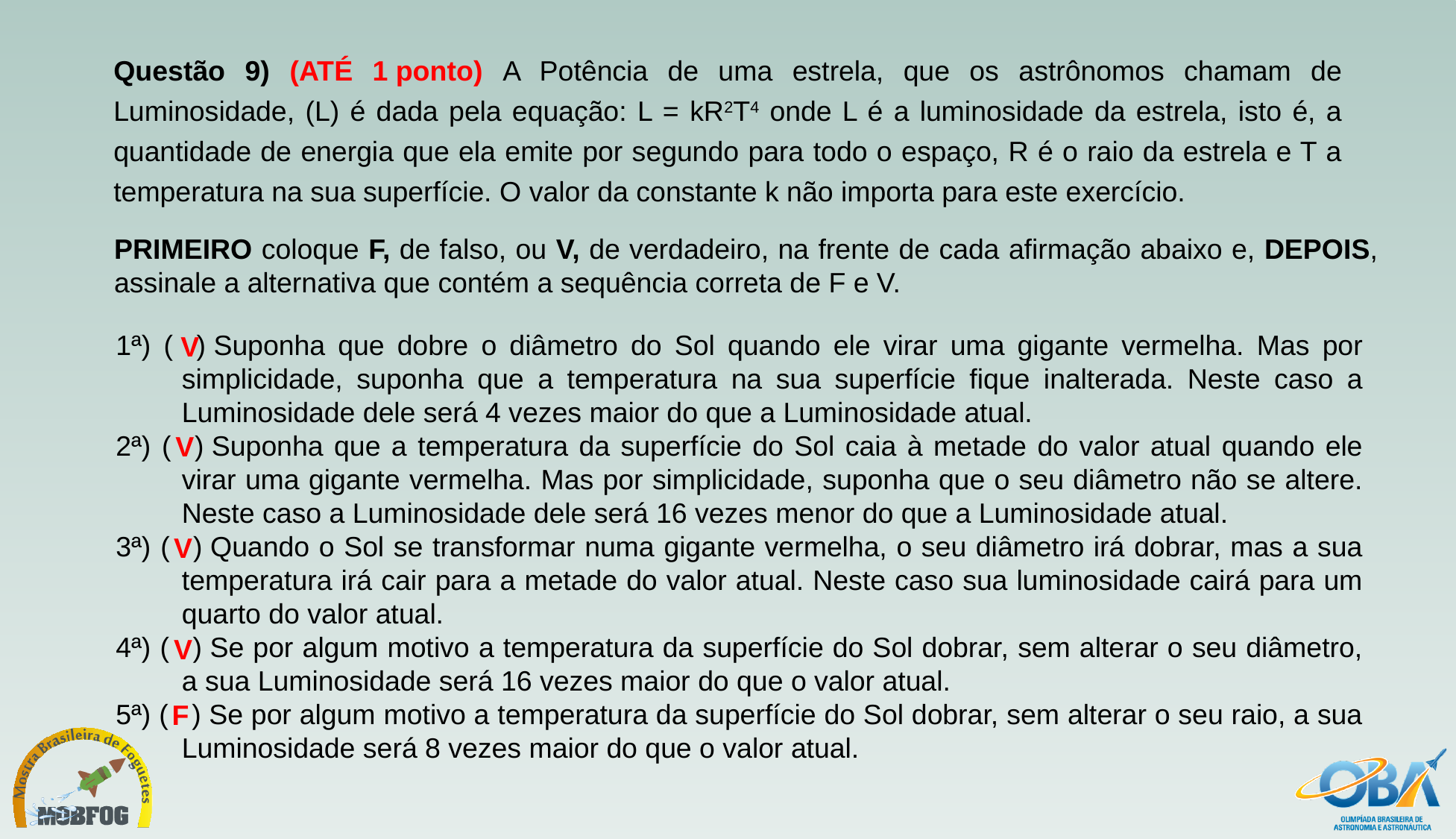

Questão 9) (ATÉ 1 ponto) A Potência de uma estrela, que os astrônomos chamam de Luminosidade, (L) é dada pela equação: L = kR2T4 onde L é a luminosidade da estrela, isto é, a quantidade de energia que ela emite por segundo para todo o espaço, R é o raio da estrela e T a temperatura na sua superfície. O valor da constante k não importa para este exercício.

PRIMEIRO coloque F, de falso, ou V, de verdadeiro, na frente de cada afirmação abaixo e, DEPOIS, assinale a alternativa que contém a sequência correta de F e V.
1ª) (   ) Suponha que dobre o diâmetro do Sol quando ele virar uma gigante vermelha. Mas por simplicidade, suponha que a temperatura na sua superfície fique inalterada. Neste caso a Luminosidade dele será 4 vezes maior do que a Luminosidade atual.
2ª) (   ) Suponha que a temperatura da superfície do Sol caia à metade do valor atual quando ele virar uma gigante vermelha. Mas por simplicidade, suponha que o seu diâmetro não se altere. Neste caso a Luminosidade dele será 16 vezes menor do que a Luminosidade atual.
3ª) (   ) Quando o Sol se transformar numa gigante vermelha, o seu diâmetro irá dobrar, mas a sua temperatura irá cair para a metade do valor atual. Neste caso sua luminosidade cairá para um quarto do valor atual.
4ª) (   ) Se por algum motivo a temperatura da superfície do Sol dobrar, sem alterar o seu diâmetro, a sua Luminosidade será 16 vezes maior do que o valor atual.
5ª) (   ) Se por algum motivo a temperatura da superfície do Sol dobrar, sem alterar o seu raio, a sua Luminosidade será 8 vezes maior do que o valor atual.
V
V
V
V
F